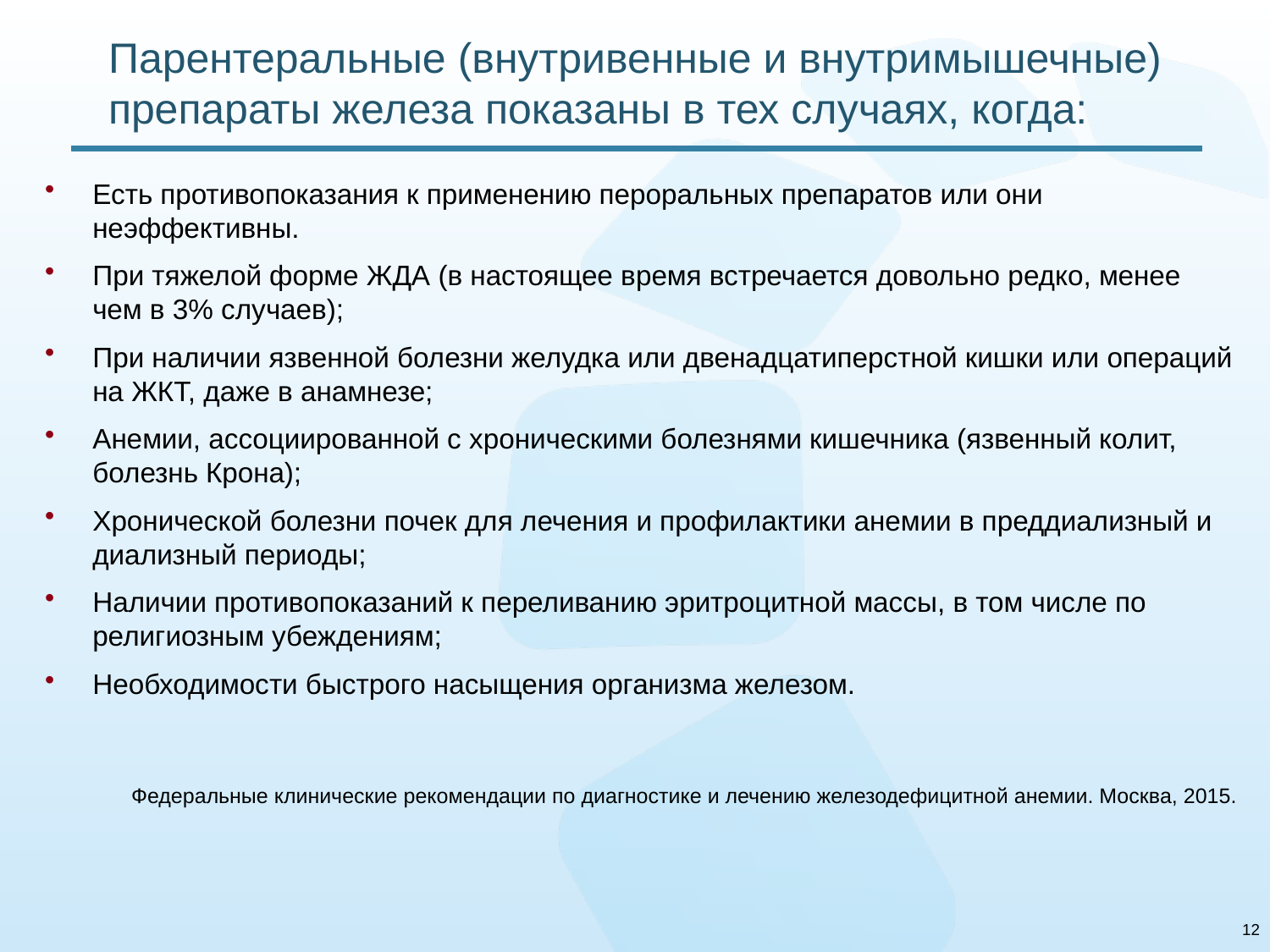

# Парентеральные (внутривенные и внутримышечные) препараты железа показаны в тех случаях, когда:

Есть противопоказания к применению пероральных препаратов или они неэффективны.
При тяжелой форме ЖДА (в настоящее время встречается довольно редко, менее чем в 3% случаев);
При наличии язвенной болезни желудка или двенадцатиперстной кишки или операций на ЖКТ, даже в анамнезе;
Анемии, ассоциированной с хроническими болезнями кишечника (язвенный колит, болезнь Крона);
Хронической болезни почек для лечения и профилактики анемии в преддиализный и диализный периоды;
Наличии противопоказаний к переливанию эритроцитной массы, в том числе по религиозным убеждениям;
Необходимости быстрого насыщения организма железом.

Федеральные клинические рекомендации по диагностике и лечению железодефицитной анемии. Москва, 2015.

12